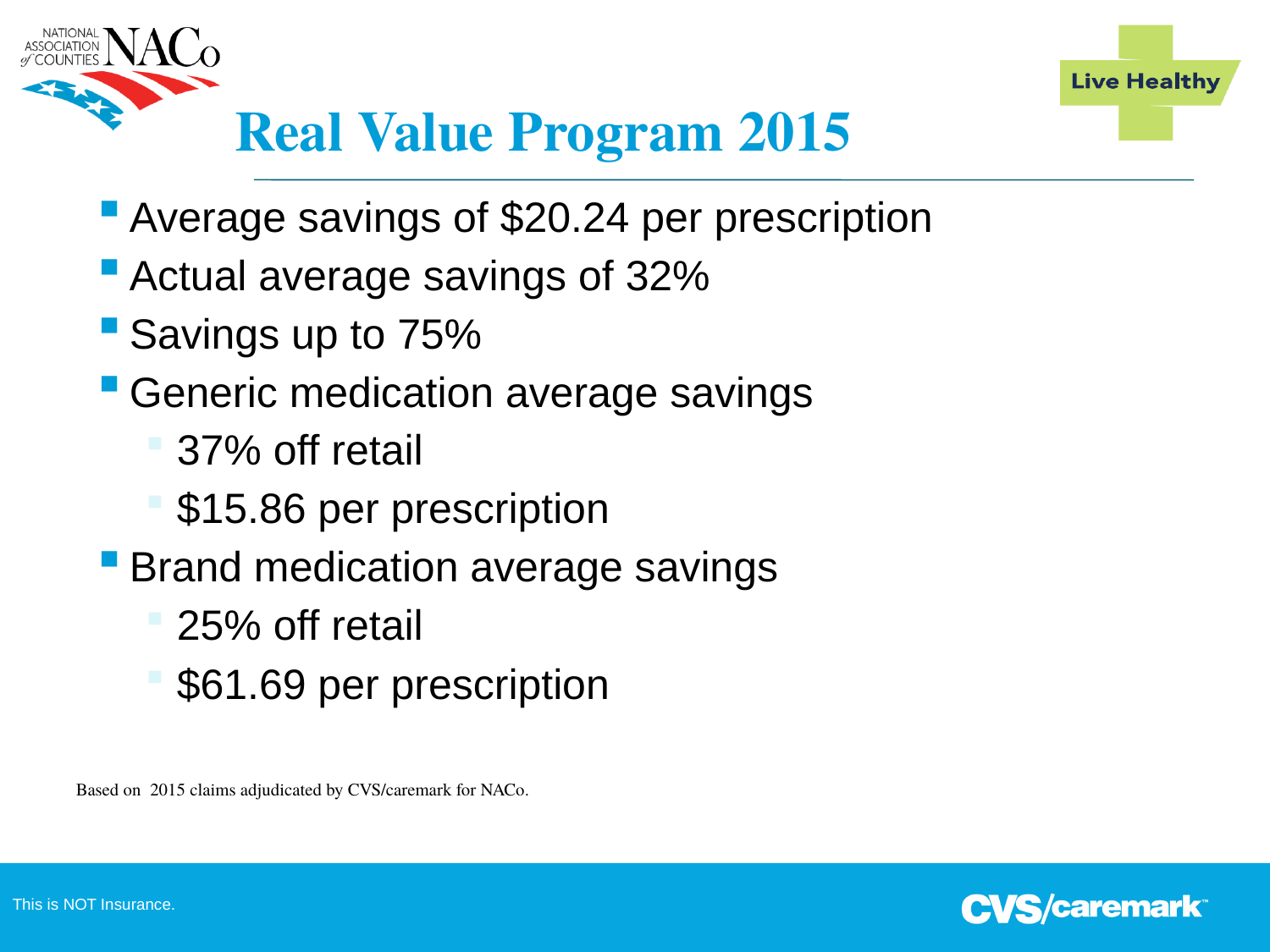

# Real Value Program 2015
Average savings of $20.24 per prescription
Actual average savings of 32%
Savings up to 75%
Generic medication average savings
37% off retail
$15.86 per prescription
Brand medication average savings
25% off retail
$61.69 per prescription
Based on  2015 claims adjudicated by CVS/caremark for NACo.